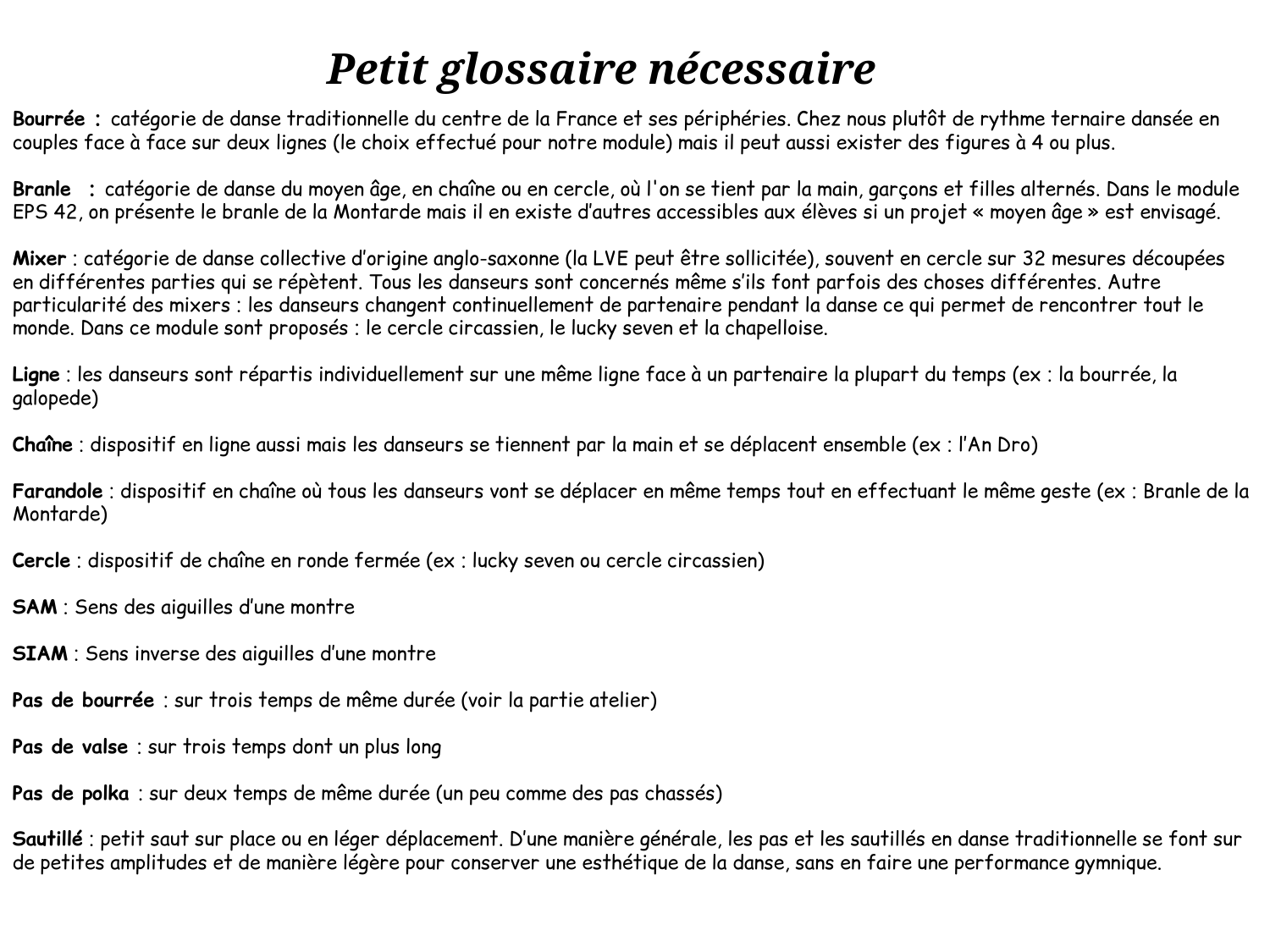

Petit glossaire nécessaire
Bourrée : catégorie de danse traditionnelle du centre de la France et ses périphéries. Chez nous plutôt de rythme ternaire dansée en couples face à face sur deux lignes (le choix effectué pour notre module) mais il peut aussi exister des figures à 4 ou plus.

Branle  : catégorie de danse du moyen âge, en chaîne ou en cercle, où l'on se tient par la main, garçons et filles alternés. Dans le module EPS 42, on présente le branle de la Montarde mais il en existe d’autres accessibles aux élèves si un projet « moyen âge » est envisagé.

Mixer : catégorie de danse collective d’origine anglo-saxonne (la LVE peut être sollicitée), souvent en cercle sur 32 mesures découpées en différentes parties qui se répètent. Tous les danseurs sont concernés même s’ils font parfois des choses différentes. Autre particularité des mixers : les danseurs changent continuellement de partenaire pendant la danse ce qui permet de rencontrer tout le monde. Dans ce module sont proposés : le cercle circassien, le lucky seven et la chapelloise.

Ligne : les danseurs sont répartis individuellement sur une même ligne face à un partenaire la plupart du temps (ex : la bourrée, la galopede)

Chaîne : dispositif en ligne aussi mais les danseurs se tiennent par la main et se déplacent ensemble (ex : l’An Dro)

Farandole : dispositif en chaîne où tous les danseurs vont se déplacer en même temps tout en effectuant le même geste (ex : Branle de la Montarde)

Cercle : dispositif de chaîne en ronde fermée (ex : lucky seven ou cercle circassien)

SAM : Sens des aiguilles d’une montre

SIAM : Sens inverse des aiguilles d’une montre

Pas de bourrée : sur trois temps de même durée (voir la partie atelier)

Pas de valse : sur trois temps dont un plus long

Pas de polka : sur deux temps de même durée (un peu comme des pas chassés)

Sautillé : petit saut sur place ou en léger déplacement. D’une manière générale, les pas et les sautillés en danse traditionnelle se font sur de petites amplitudes et de manière légère pour conserver une esthétique de la danse, sans en faire une performance gymnique.